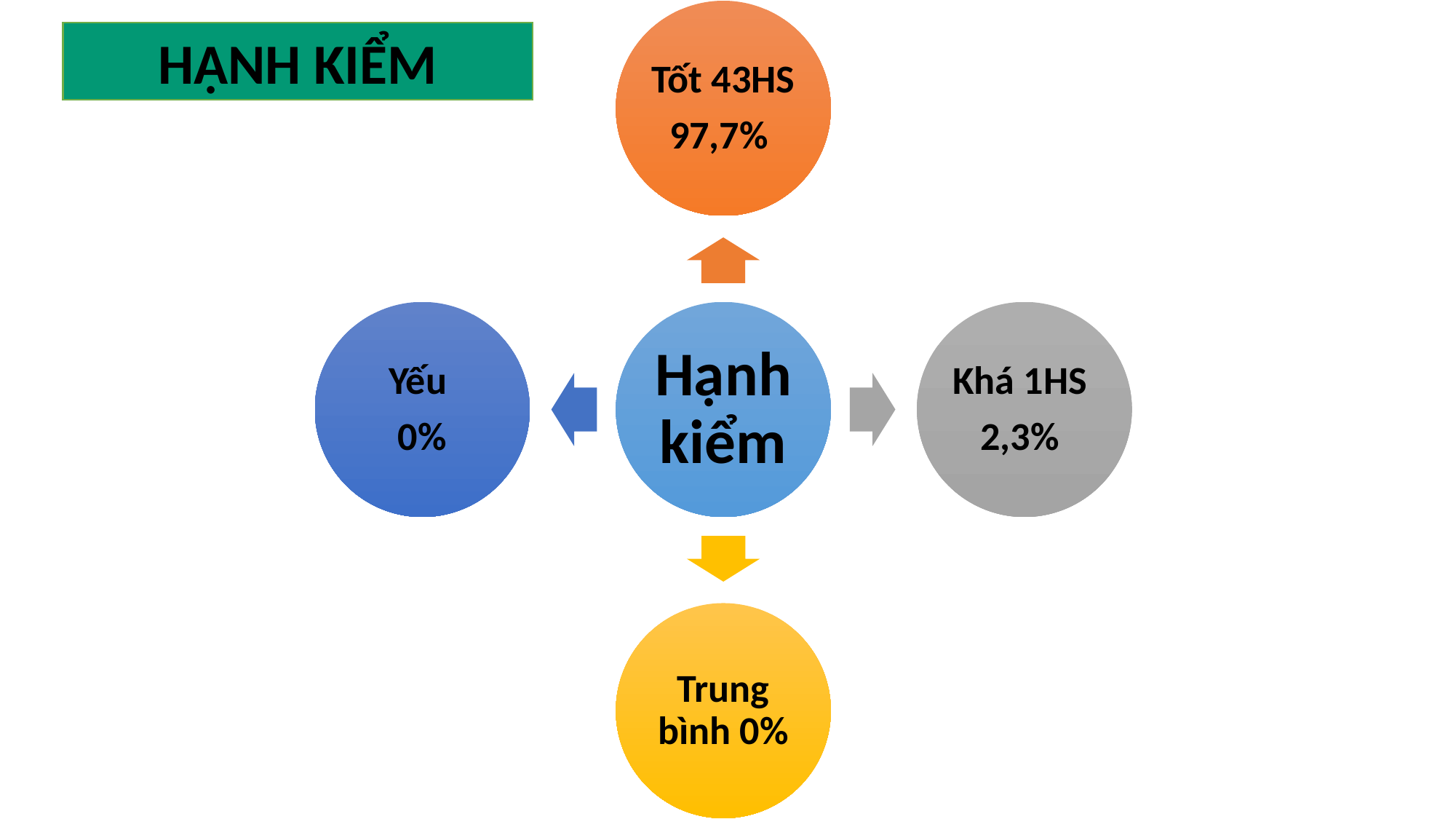

Hạnh kiểm

Tốt 43HS
97,7%

Khá 1HS
2,3%

Trung bình 0%

Yếu
0%
HẠNH KIỂM